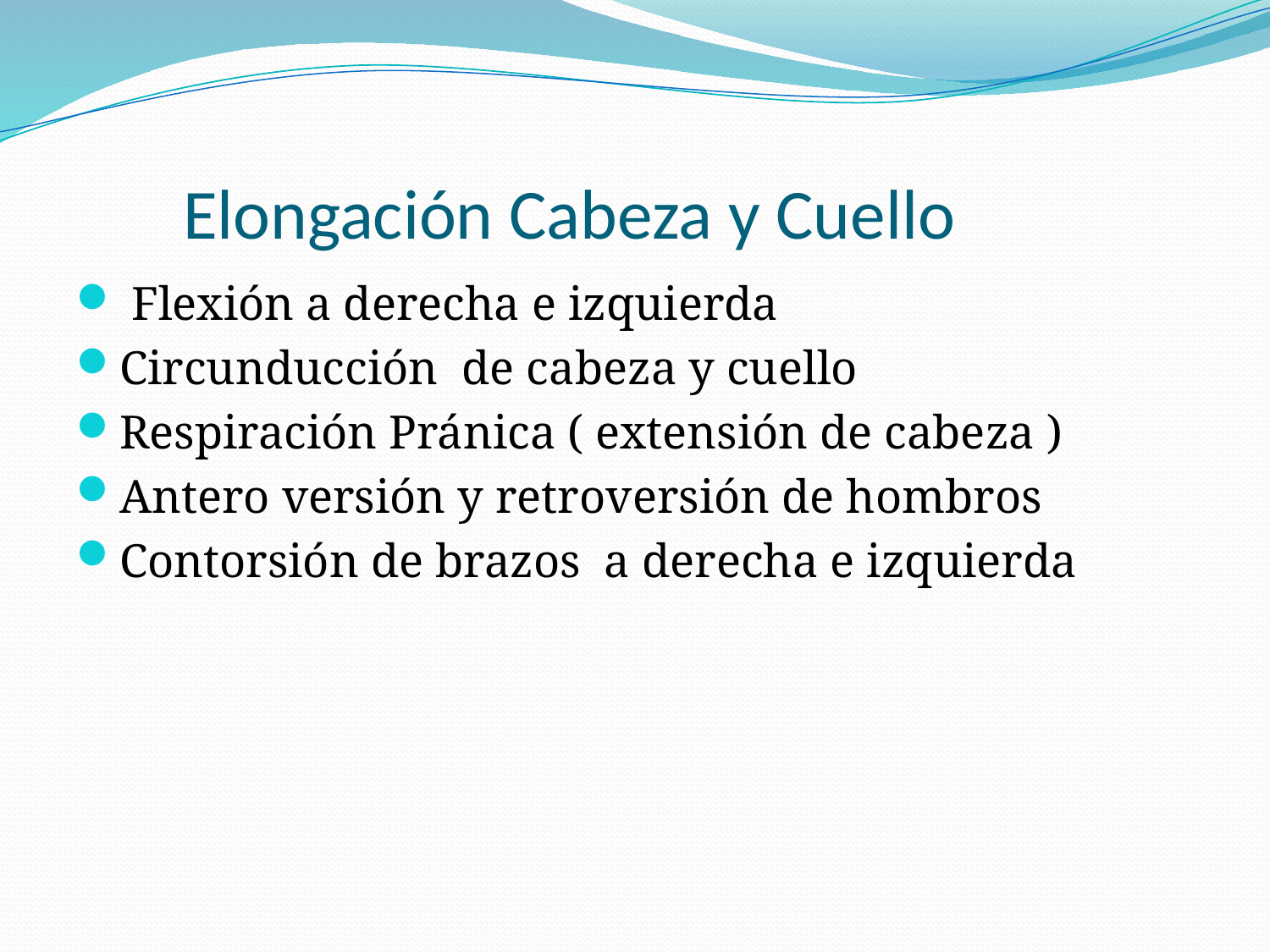

# Elongación Cabeza y Cuello
 Flexión a derecha e izquierda
Circunducción  de cabeza y cuello
Respiración Pránica ( extensión de cabeza )
Antero versión y retroversión de hombros
Contorsión de brazos  a derecha e izquierda